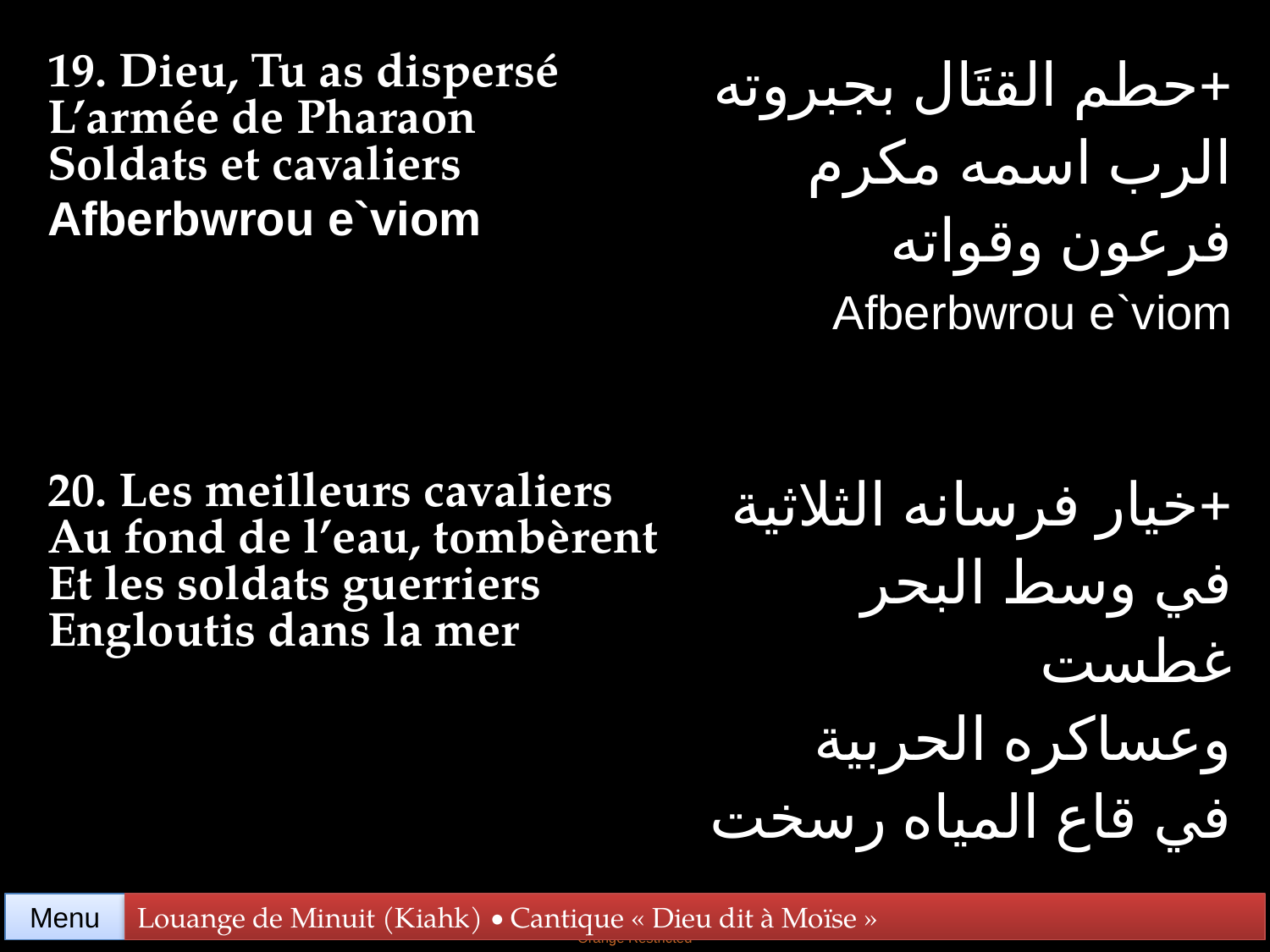

| 19. Dieu, Tu as dispersé L’armée de Pharaon Soldats et cavaliers Afberbwrou e`viom | +حطم القتَال بجبروته الرب اسمه مكرم فرعون وقواته Afberbwrou e`viom |
| --- | --- |
| 20. Les meilleurs cavaliers Au fond de l’eau, tombèrent Et les soldats guerriers Engloutis dans la mer | +خيار فرسانه الثلاثية في وسط البحر غطست وعساكره الحربية في قاع المياه رسخت |
Menu
Louange de Minuit (Kiahk) • Cantique « Dieu dit à Moïse »